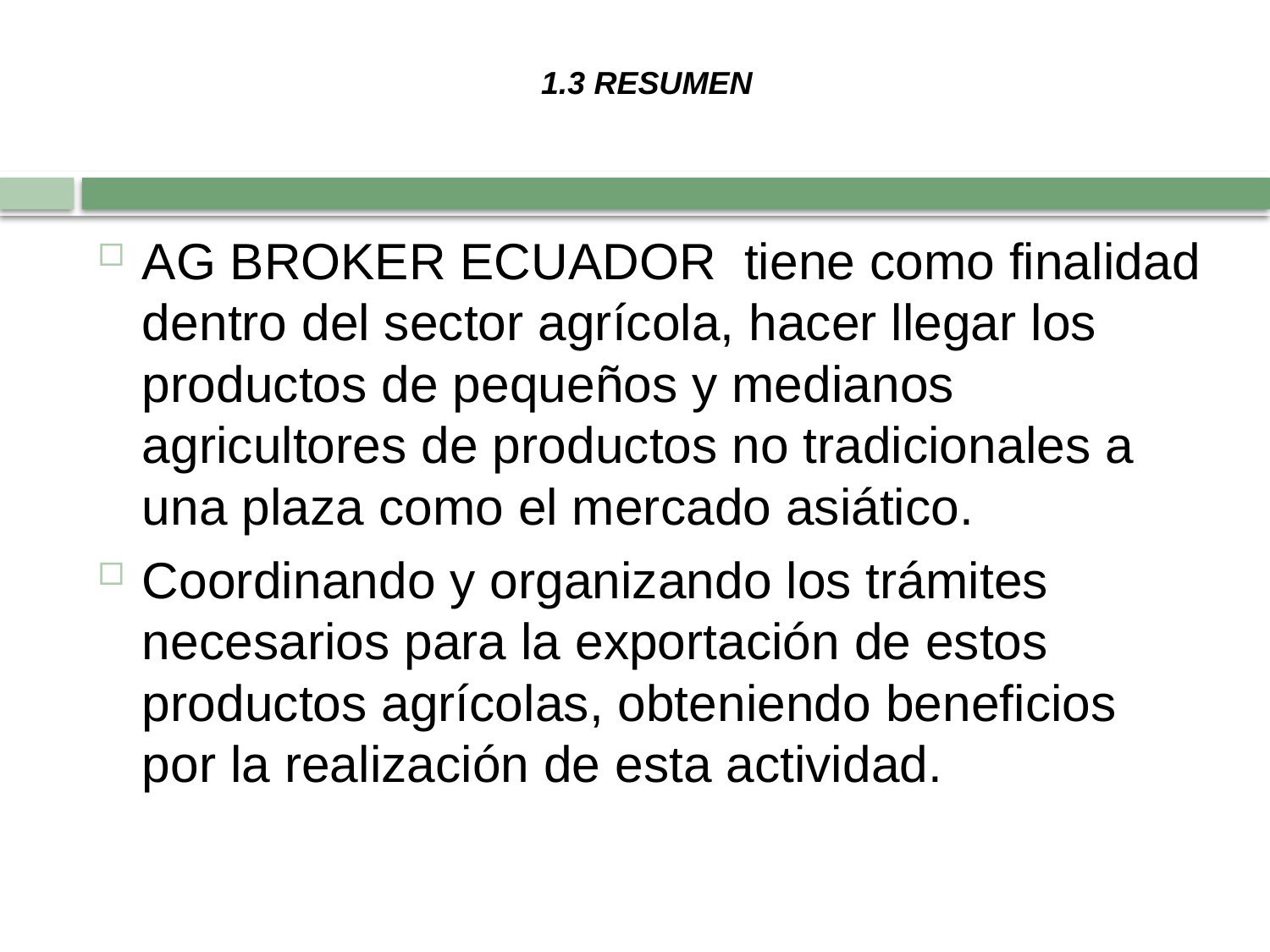

# 1.3 RESUMEN
AG BROKER ECUADOR  tiene como finalidad dentro del sector agrícola, hacer llegar los productos de pequeños y medianos agricultores de productos no tradicionales a una plaza como el mercado asiático.
Coordinando y organizando los trámites necesarios para la exportación de estos productos agrícolas, obteniendo beneficios por la realización de esta actividad.